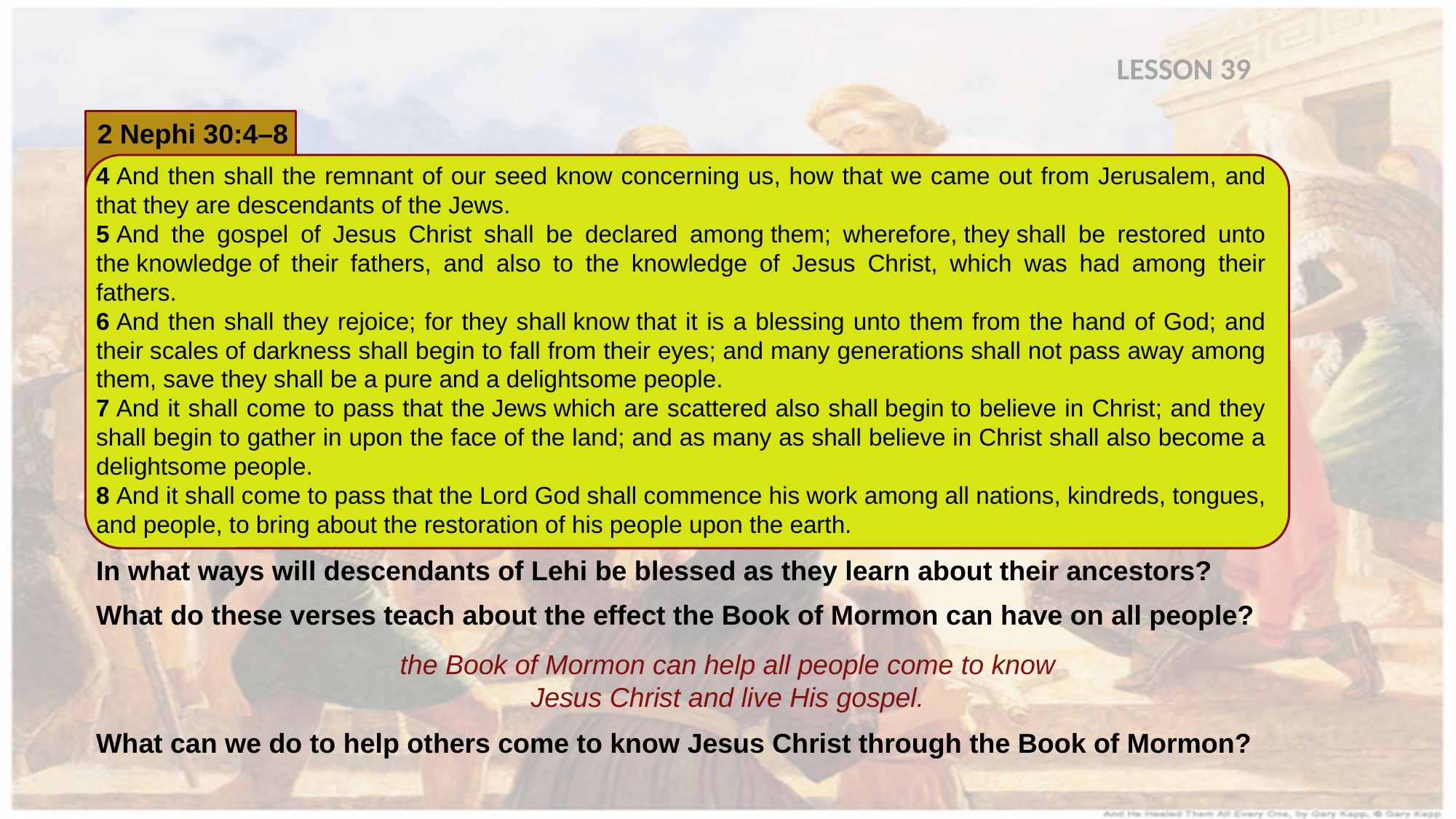

LESSON 39

2 Nephi 30:4–8

4 And then shall the remnant of our seed know concerning us, how that we came out from Jerusalem, and that they are descendants of the Jews.
5 And the gospel of Jesus Christ shall be declared among them; wherefore, they shall be restored unto the knowledge of their fathers, and also to the knowledge of Jesus Christ, which was had among their fathers.
6 And then shall they rejoice; for they shall know that it is a blessing unto them from the hand of God; and their scales of darkness shall begin to fall from their eyes; and many generations shall not pass away among them, save they shall be a pure and a delightsome people.
7 And it shall come to pass that the Jews which are scattered also shall begin to believe in Christ; and they shall begin to gather in upon the face of the land; and as many as shall believe in Christ shall also become a delightsome people.
8 And it shall come to pass that the Lord God shall commence his work among all nations, kindreds, tongues, and people, to bring about the restoration of his people upon the earth.
In what ways will descendants of Lehi be blessed as they learn about their ancestors?
What do these verses teach about the effect the Book of Mormon can have on all people?
the Book of Mormon can help all people come to know Jesus Christ and live His gospel.
What can we do to help others come to know Jesus Christ through the Book of Mormon?